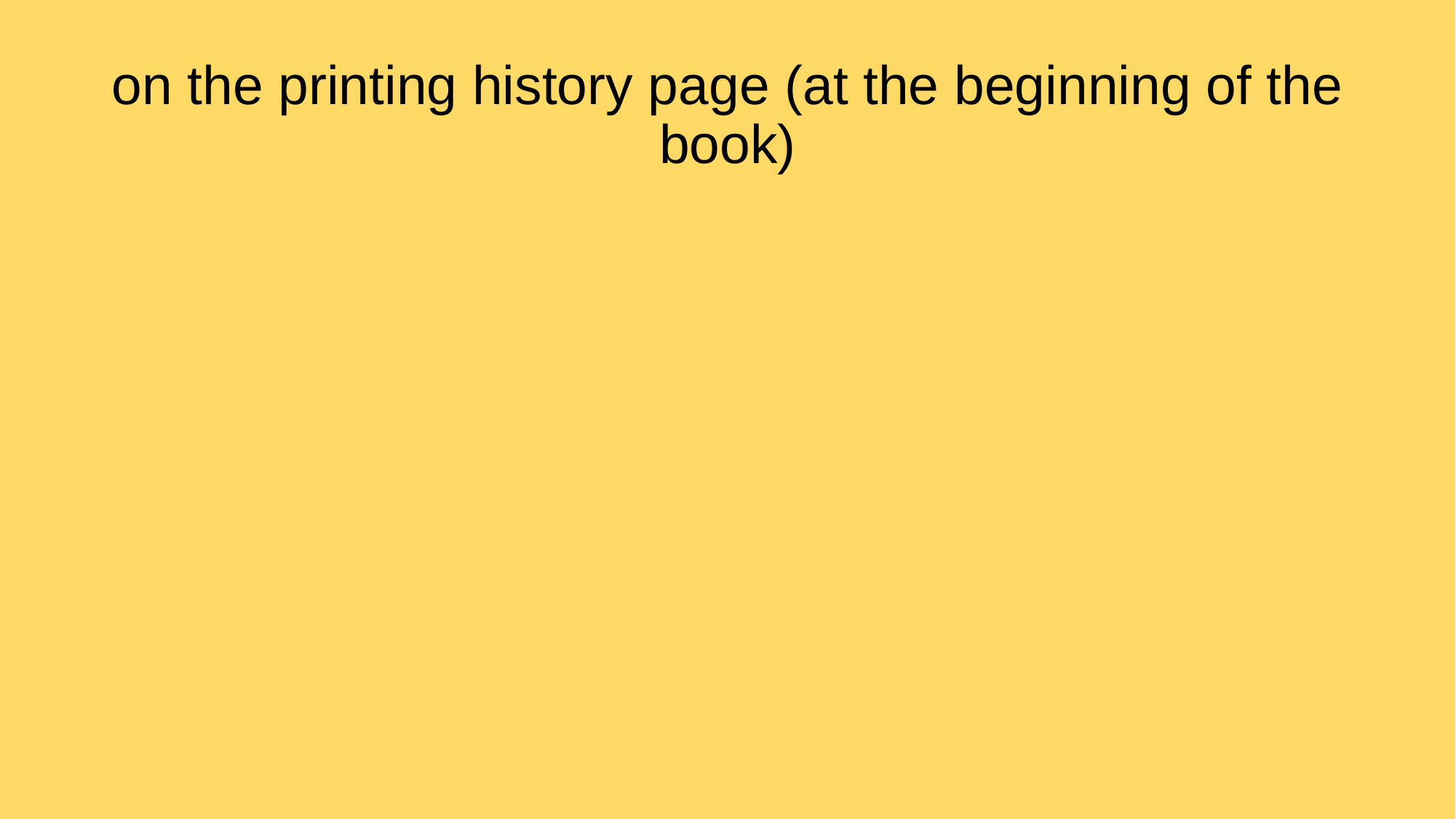

on the printing history page (at the beginning of the book)